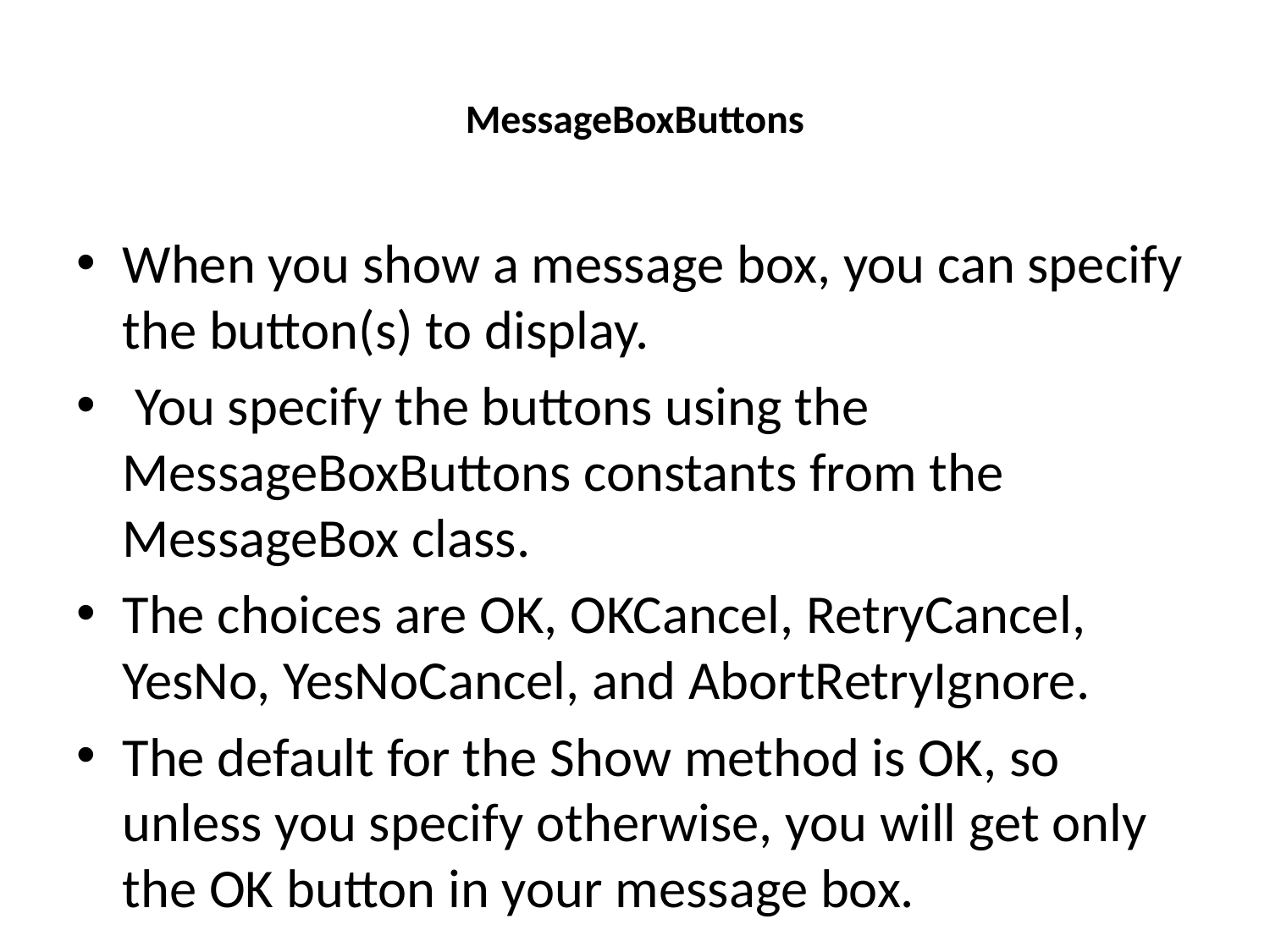

# MessageBoxButtons
When you show a message box, you can specify the button(s) to display.
 You specify the buttons using the MessageBoxButtons constants from the MessageBox class.
The choices are OK, OKCancel, RetryCancel, YesNo, YesNoCancel, and AbortRetryIgnore.
The default for the Show method is OK, so unless you specify otherwise, you will get only the OK button in your message box.